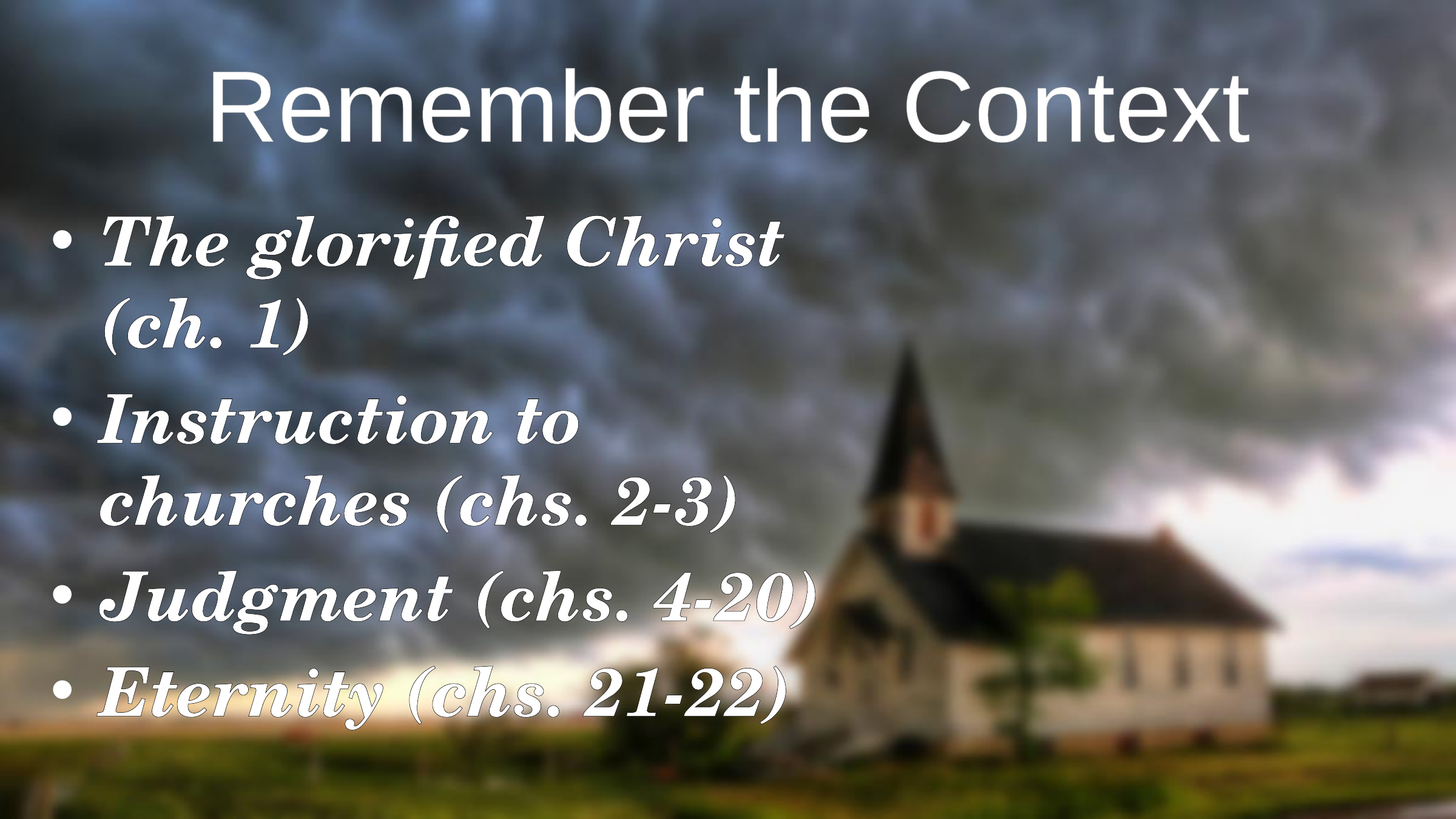

# Remember the Context
The glorified Christ (ch. 1)
Instruction to churches (chs. 2-3)
Judgment (chs. 4-20)
Eternity (chs. 21-22)